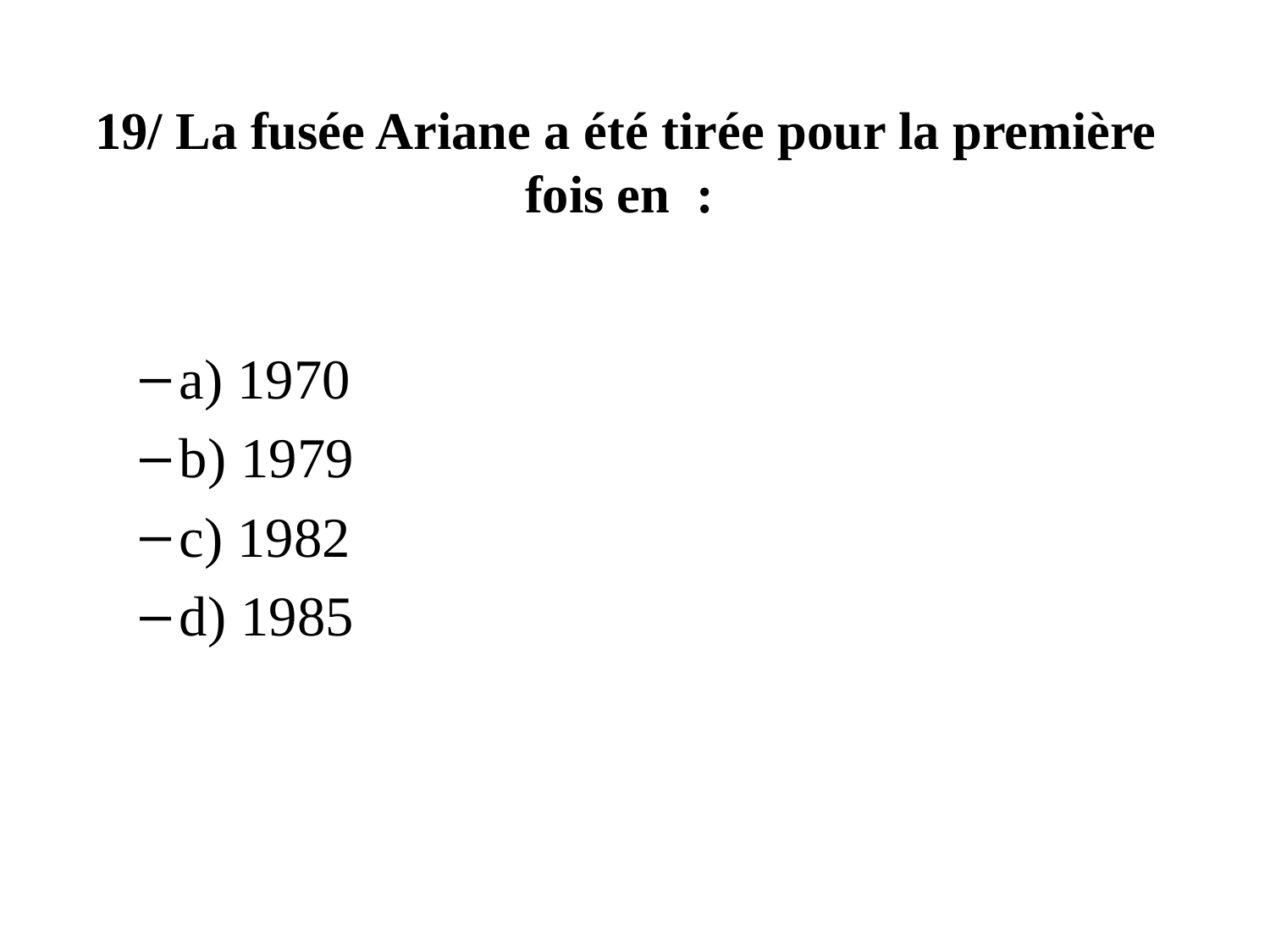

# 19/ La fusée Ariane a été tirée pour la première fois en  :
a) 1970
b) 1979
c) 1982
d) 1985